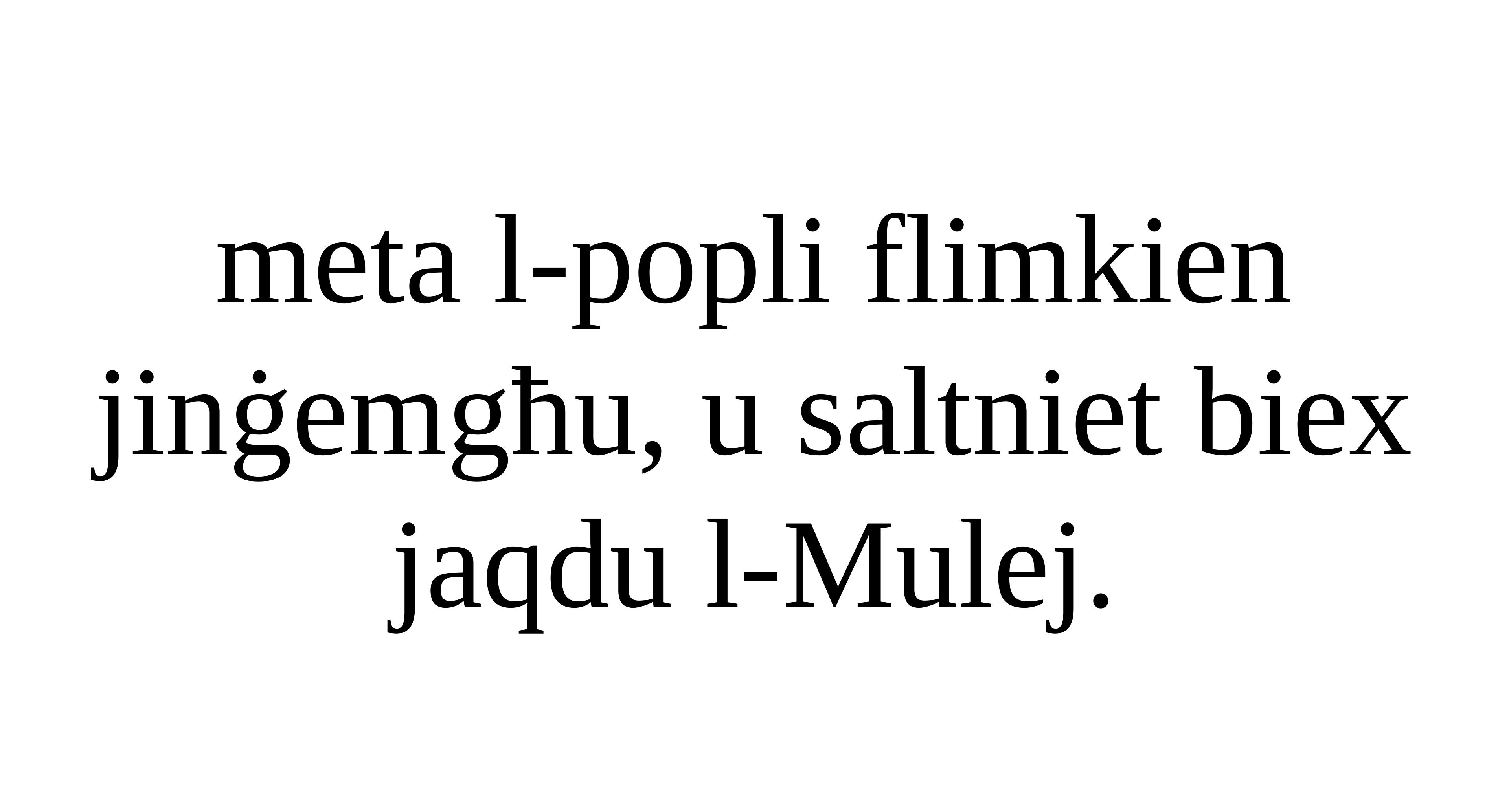

meta l-popli flimkien jinġemgħu, u saltniet biex jaqdu l-Mulej.